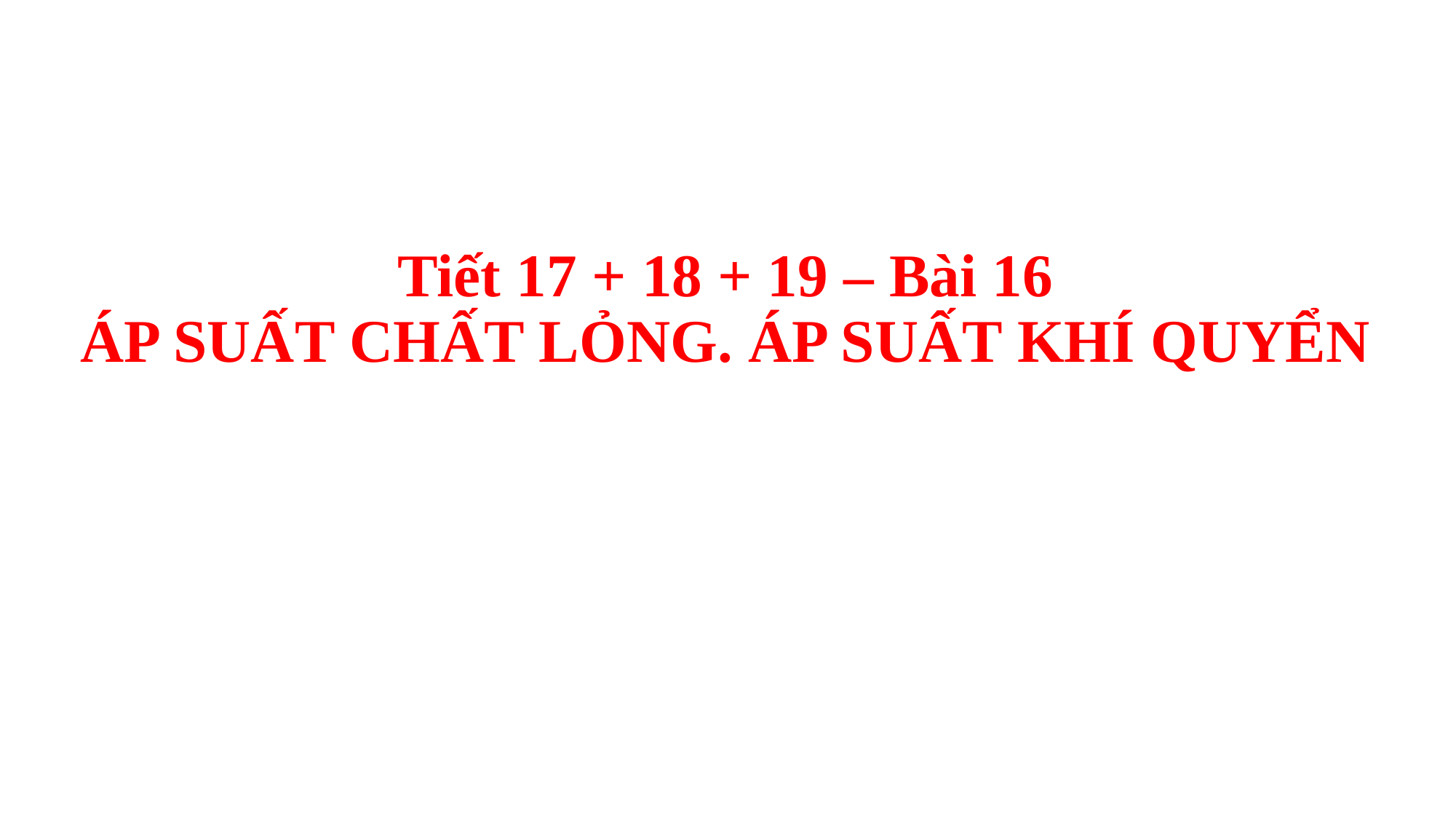

# Tiết 17 + 18 + 19 – Bài 16 ÁP SUẤT CHẤT LỎNG. ÁP SUẤT KHÍ QUYỂN